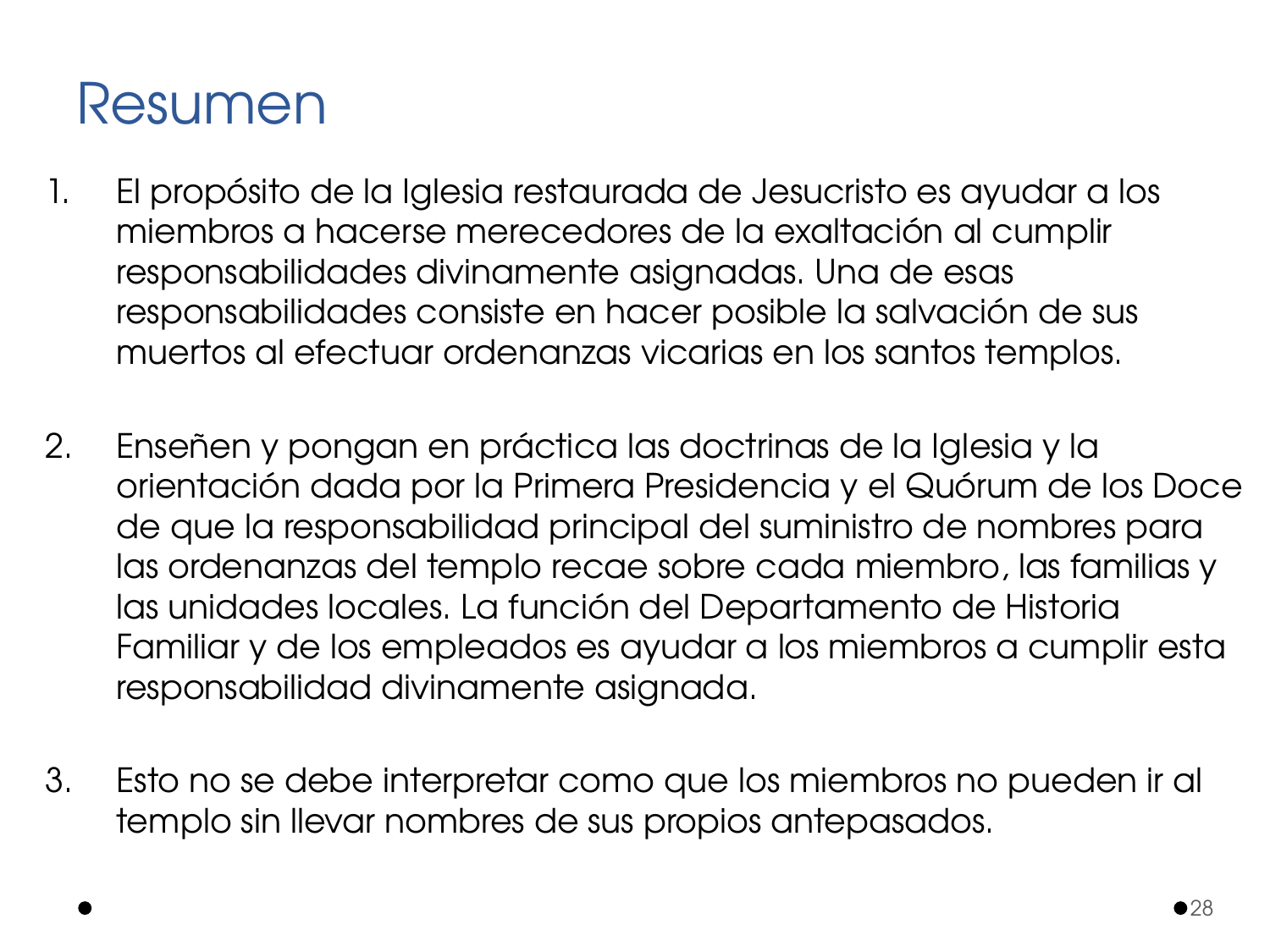

# Resumen

El propósito de la Iglesia restaurada de Jesucristo es ayudar a los miembros a hacerse merecedores de la exaltación al cumplir responsabilidades divinamente asignadas. Una de esas responsabilidades consiste en hacer posible la salvación de sus muertos al efectuar ordenanzas vicarias en los santos templos.

Enseñen y pongan en práctica las doctrinas de la Iglesia y la orientación dada por la Primera Presidencia y el Quórum de los Doce de que la responsabilidad principal del suministro de nombres para las ordenanzas del templo recae sobre cada miembro, las familias y las unidades locales. La función del Departamento de Historia Familiar y de los empleados es ayudar a los miembros a cumplir esta responsabilidad divinamente asignada.

Esto no se debe interpretar como que los miembros no pueden ir al templo sin llevar nombres de sus propios antepasados.
28